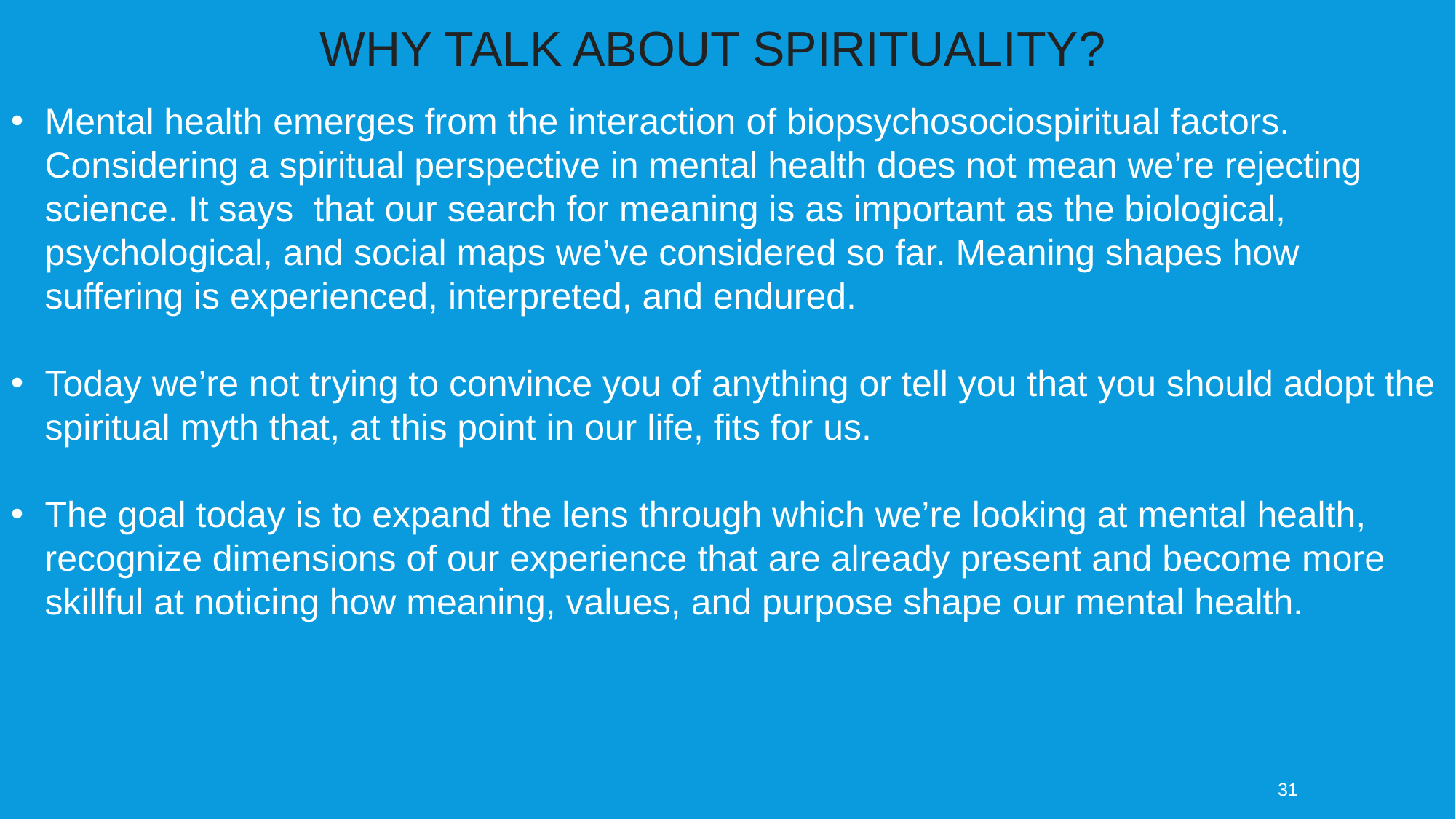

WHY TALK ABOUT SPIRITUALITY?
Mental health emerges from the interaction of biopsychosociospiritual factors. Considering a spiritual perspective in mental health does not mean we’re rejecting science. It says  that our search for meaning is as important as the biological, psychological, and social maps we’ve considered so far. Meaning shapes how suffering is experienced, interpreted, and endured.

Today we’re not trying to convince you of anything or tell you that you should adopt the spiritual myth that, at this point in our life, fits for us.

The goal today is to expand the lens through which we’re looking at mental health, recognize dimensions of our experience that are already present and become more skillful at noticing how meaning, values, and purpose shape our mental health.

31